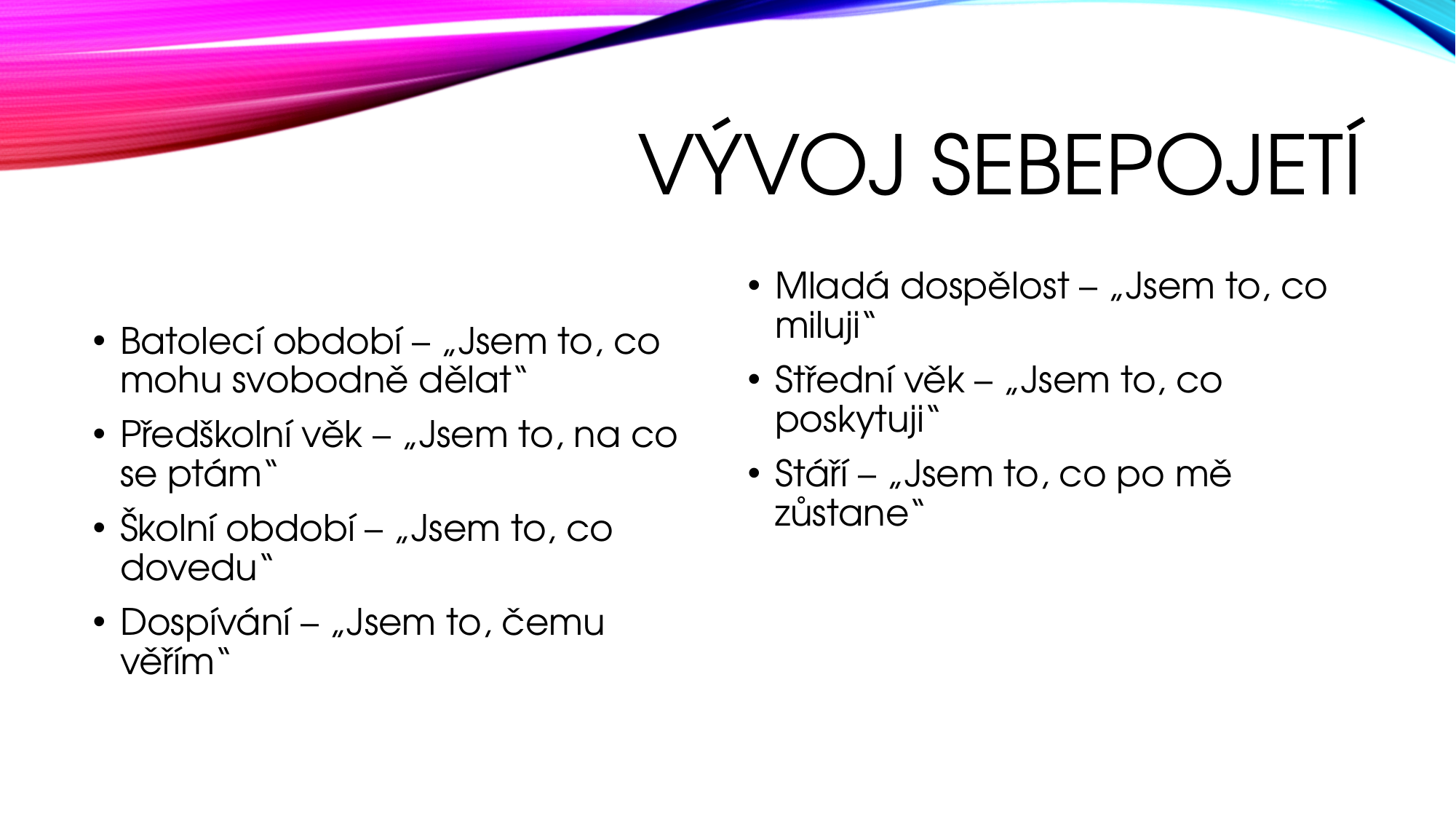

# Vývoj sebepojetí
Batolecí období – „Jsem to, co mohu svobodně dělat“
Předškolní věk – „Jsem to, na co se ptám“
Školní období – „Jsem to, co dovedu“
Dospívání – „Jsem to, čemu věřím“
Mladá dospělost – „Jsem to, co miluji“
Střední věk – „Jsem to, co poskytuji“
Stáří – „Jsem to, co po mě zůstane“